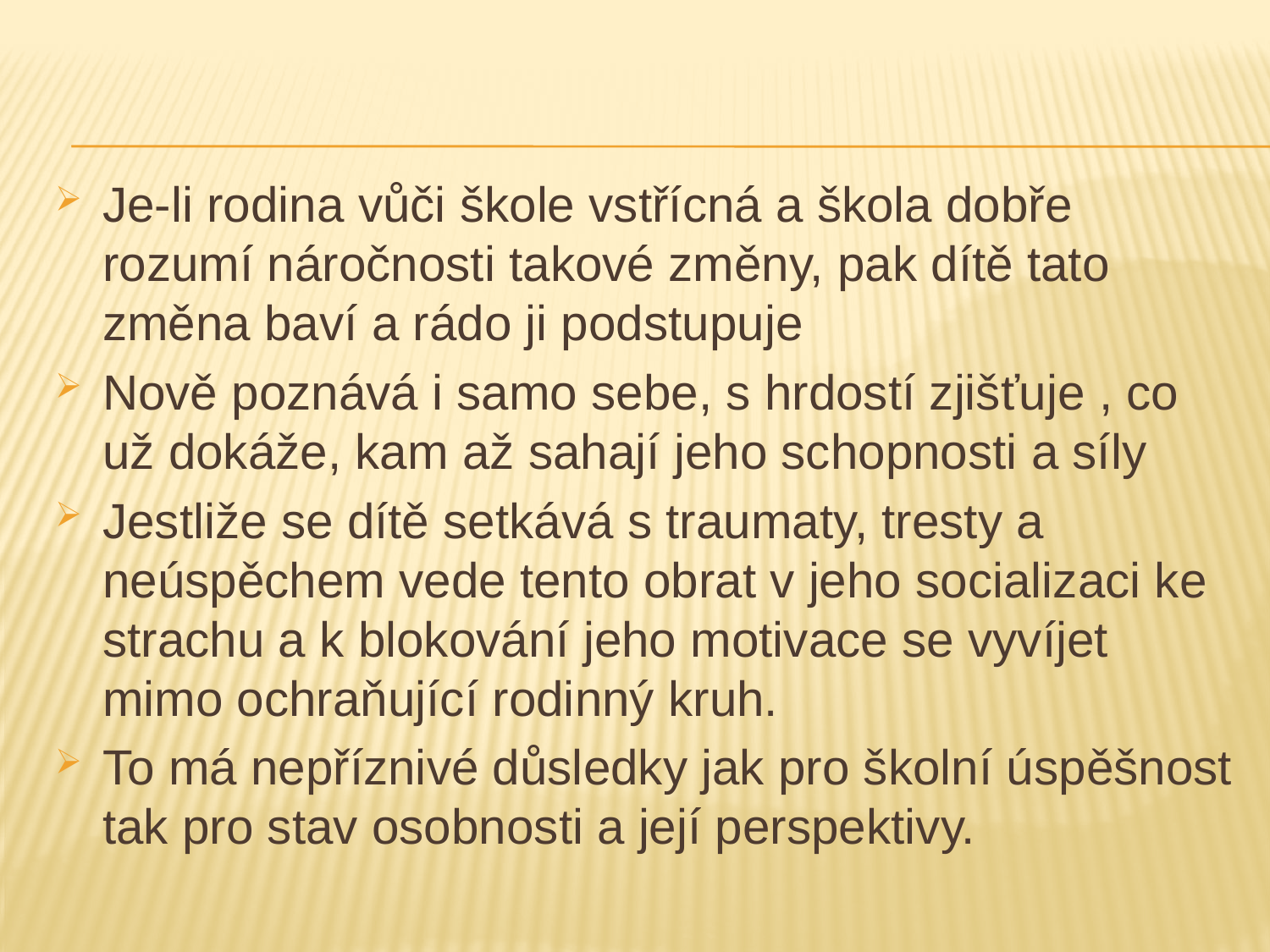

#

Je-li rodina vůči škole vstřícná a škola dobře rozumí náročnosti takové změny, pak dítě tato změna baví a rádo ji podstupuje
Nově poznává i samo sebe, s hrdostí zjišťuje , co už dokáže, kam až sahají jeho schopnosti a síly
Jestliže se dítě setkává s traumaty, tresty a neúspěchem vede tento obrat v jeho socializaci ke strachu a k blokování jeho motivace se vyvíjet mimo ochraňující rodinný kruh.
To má nepříznivé důsledky jak pro školní úspěšnost tak pro stav osobnosti a její perspektivy.